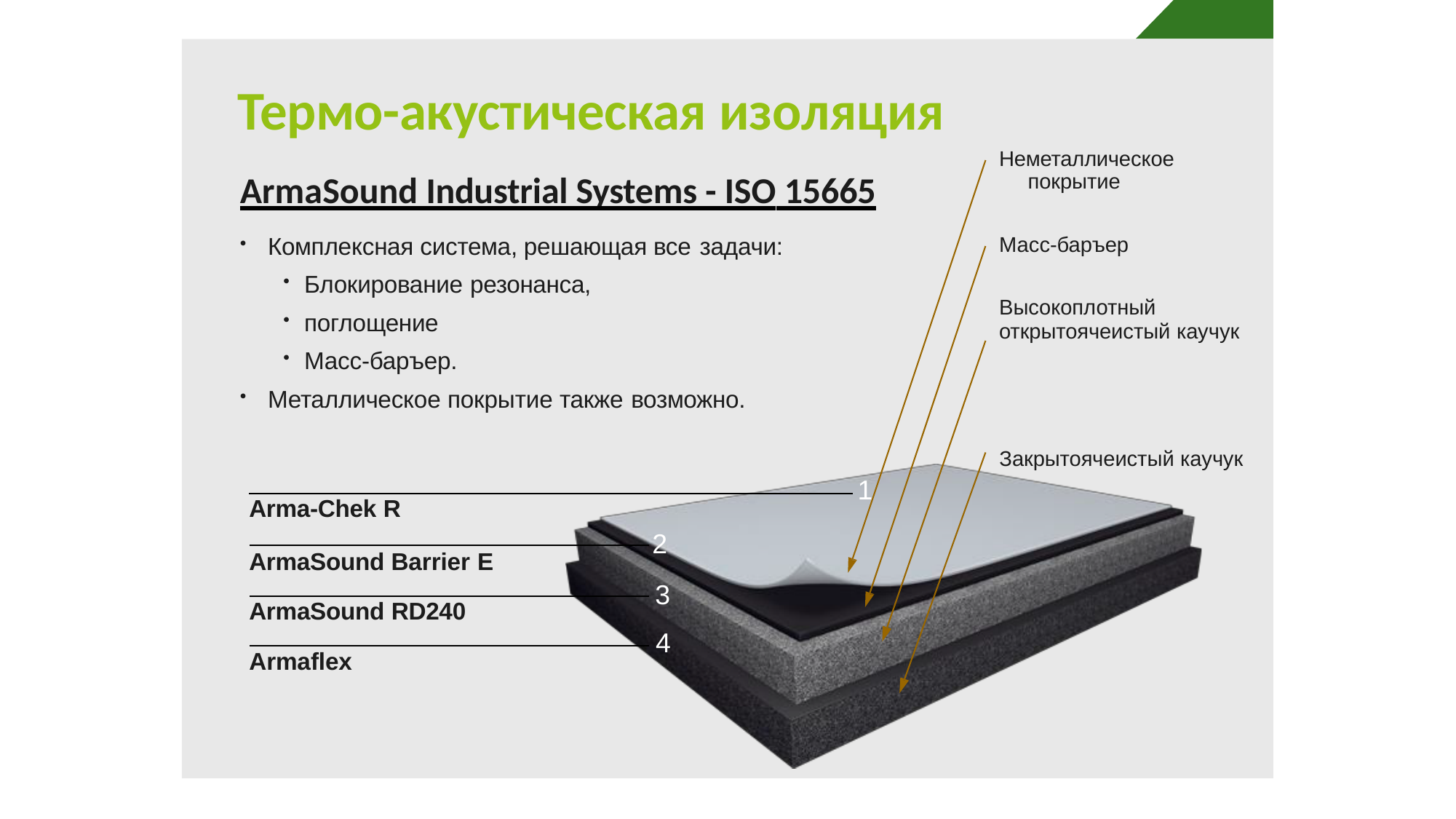

# Термо-акустическая изоляция
Неметаллическое  покрытие

ArmaSound Industrial Systems - ISO 15665
Комплексная система, решающая все задачи:
Блокирование резонанса,
поглощение
Масс-баръер.
Металлическое покрытие также возможно.
Масс-баръер

Высокоплотный
открытоячеистый каучук

Закрытоячеистый каучук

1
Arma-Chek R

2
3
4
ArmaSound Barrier E

ArmaSound RD240

Armaflex